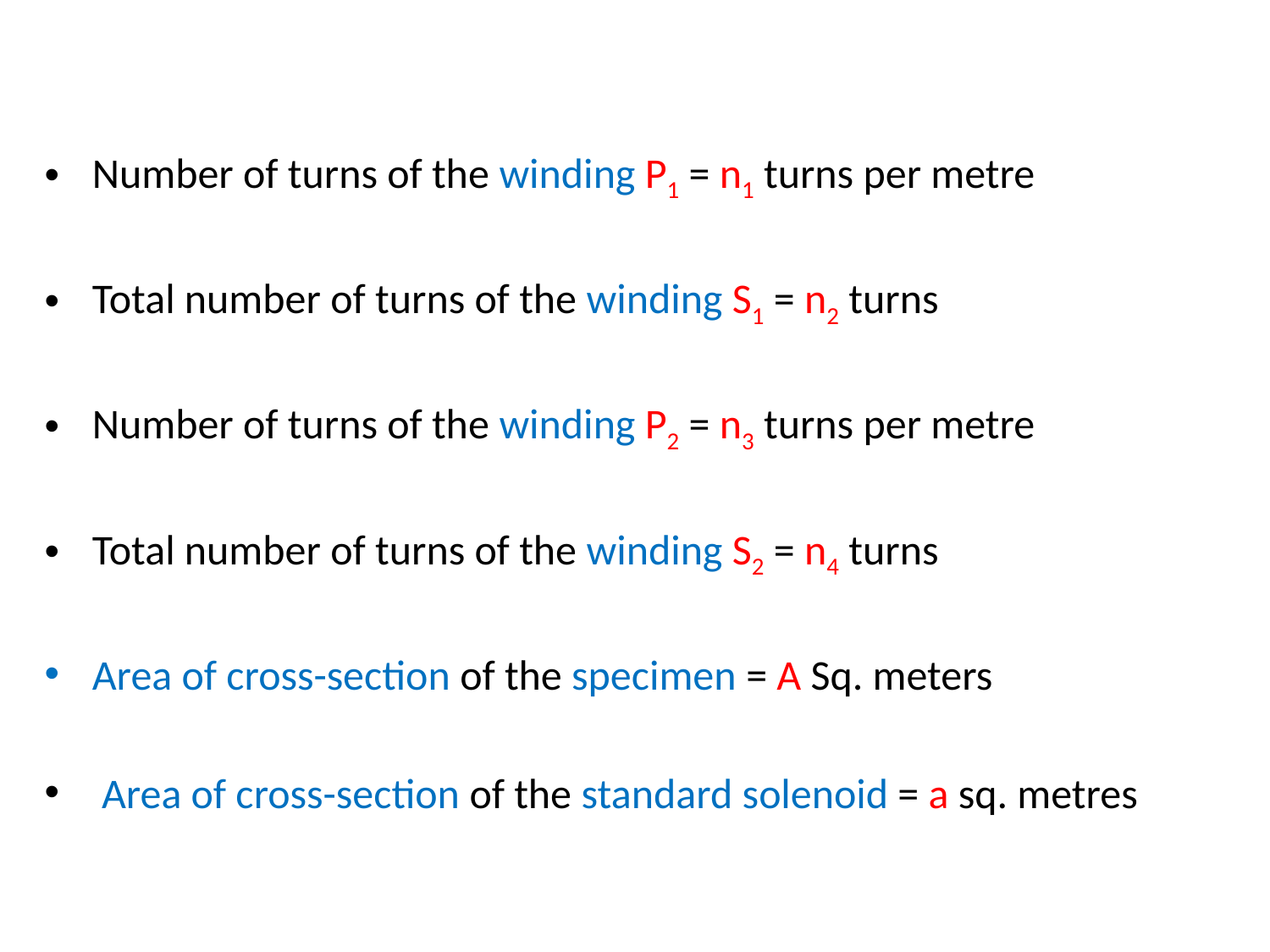

Number of turns of the winding P1 = n1 turns per metre

Total number of turns of the winding S1 = n2 turns

Number of turns of the winding P2 = n3 turns per metre

Total number of turns of the winding S2 = n4 turns

Area of cross-section of the specimen = A Sq. meters

 Area of cross-section of the standard solenoid = a sq. metres